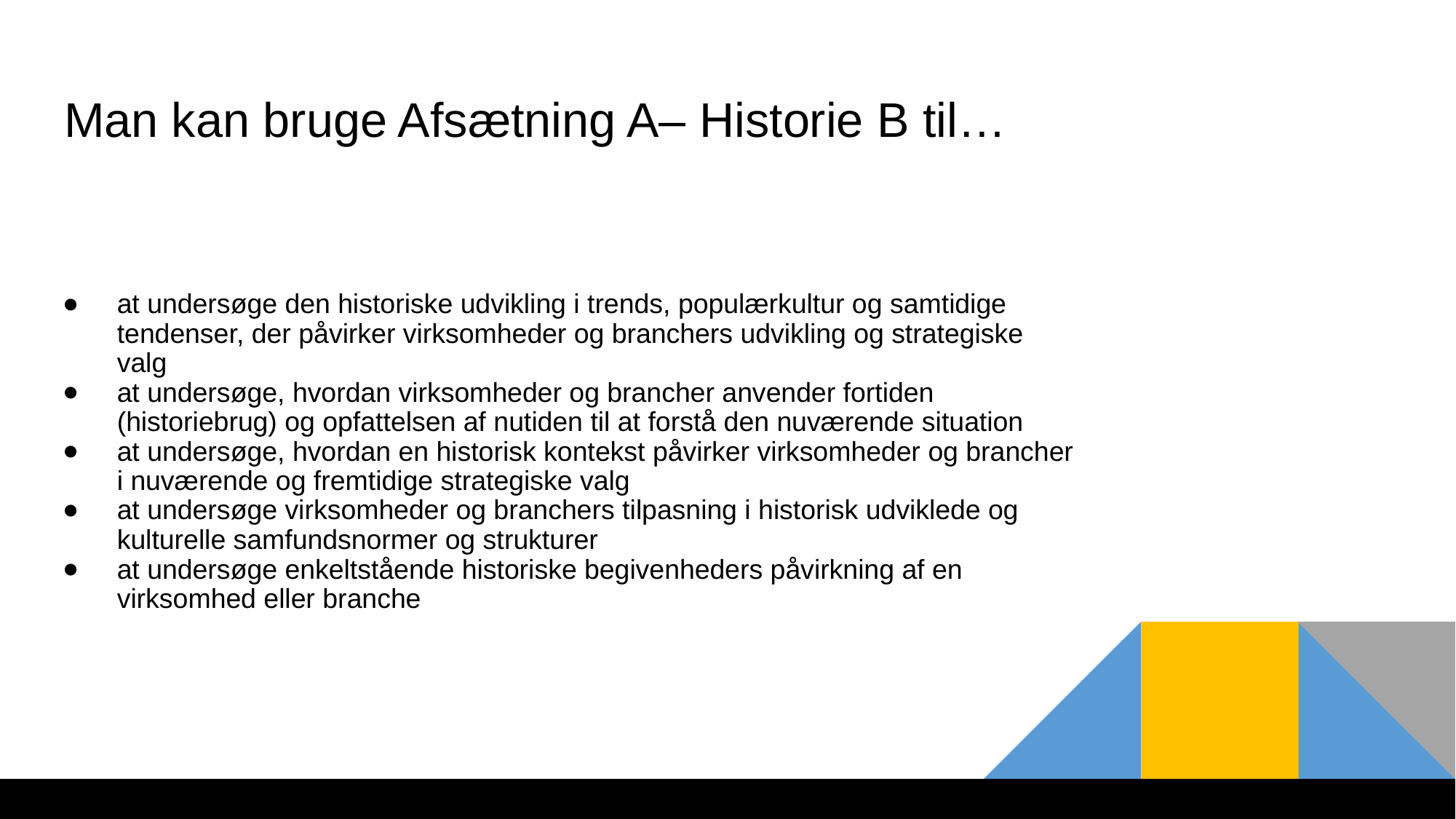

# Man kan bruge Afsætning A– Historie B til…
at undersøge den historiske udvikling i trends, populærkultur og samtidige tendenser, der påvirker virksomheder og branchers udvikling og strategiske valg
at undersøge, hvordan virksomheder og brancher anvender fortiden (historiebrug) og opfattelsen af nutiden til at forstå den nuværende situation
at undersøge, hvordan en historisk kontekst påvirker virksomheder og brancher i nuværende og fremtidige strategiske valg
at undersøge virksomheder og branchers tilpasning i historisk udviklede og kulturelle samfundsnormer og strukturer
at undersøge enkeltstående historiske begivenheders påvirkning af en virksomhed eller branche